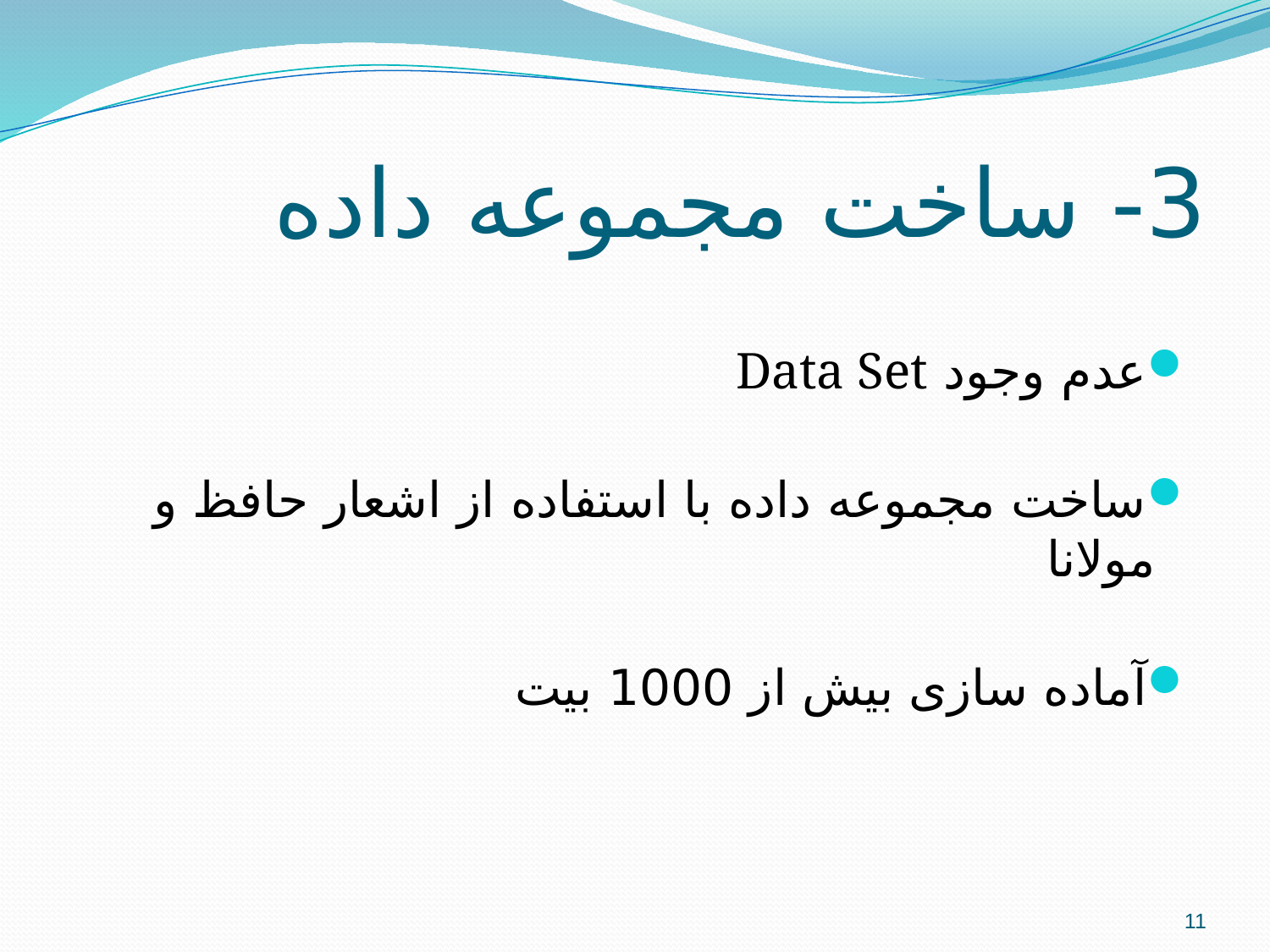

# 3- ساخت مجموعه داده

عدم وجود Data Set

ساخت مجموعه داده با استفاده از اشعار حافظ و مولانا

آماده سازی بیش از 1000 بیت
11